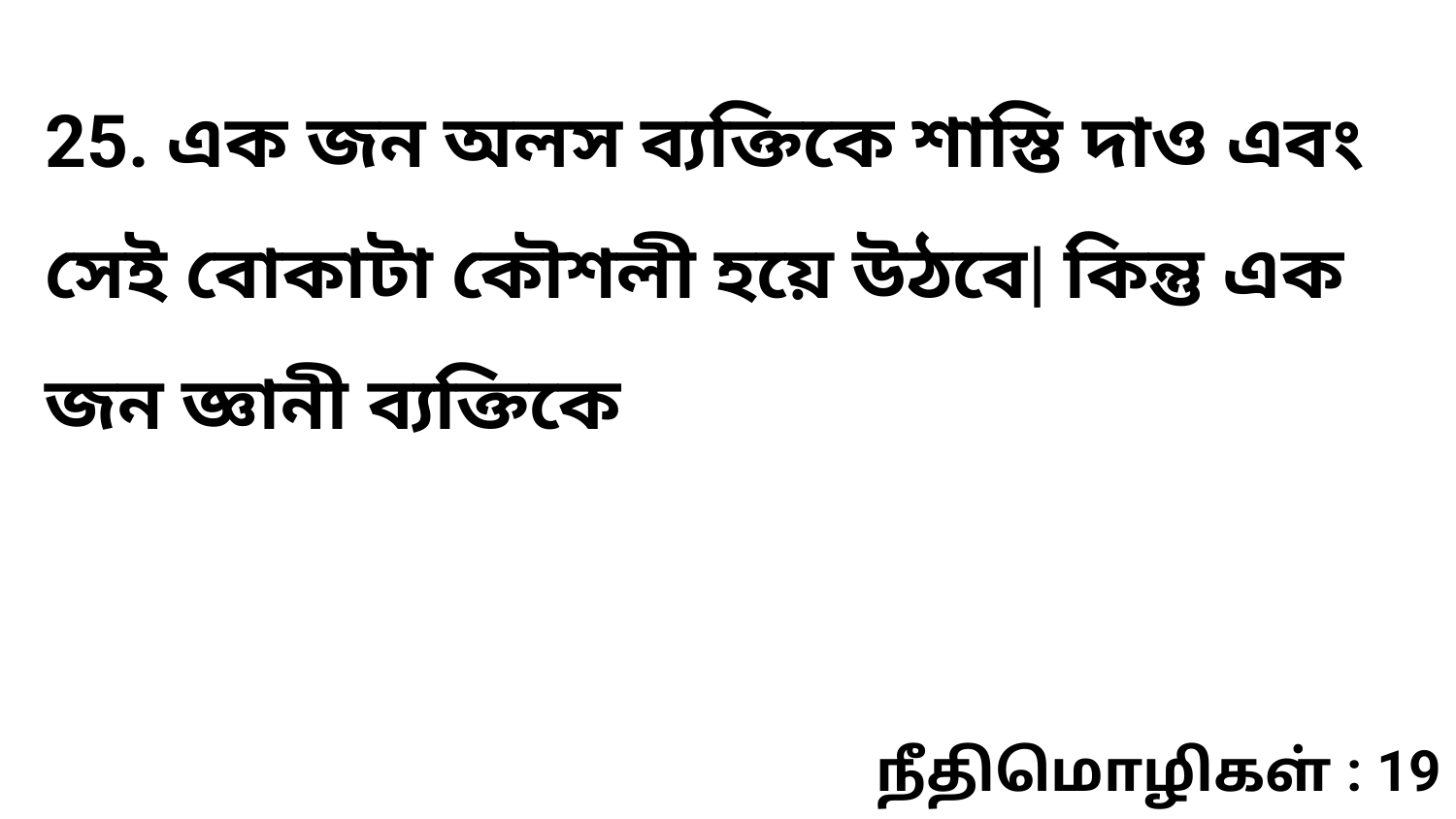

25. এক জন অলস ব্যক্তিকে শাস্তি দাও এবং সেই বোকাটা কৌশলী হয়ে উঠবে| কিন্তু এক জন জ্ঞানী ব্যক্তিকে
நீதிமொழிகள் : 19